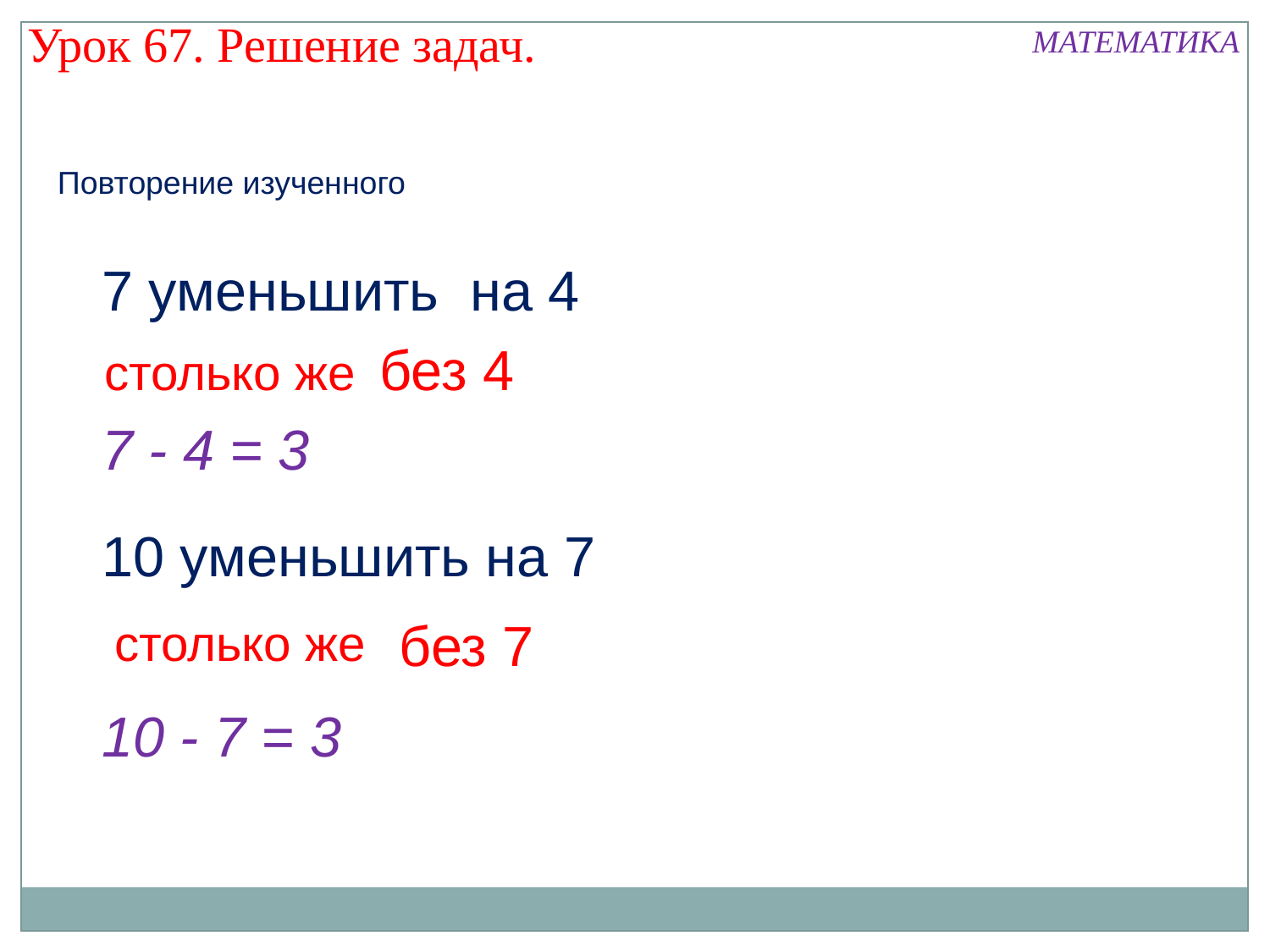

Урок 67. Решение задач.
МАТЕМАТИКА
Повторение изученного
7 уменьшить  на 4
без 4
столько же
7 - 4 = 3
10 уменьшить на 7
без 7
столько же
10 - 7 = 3